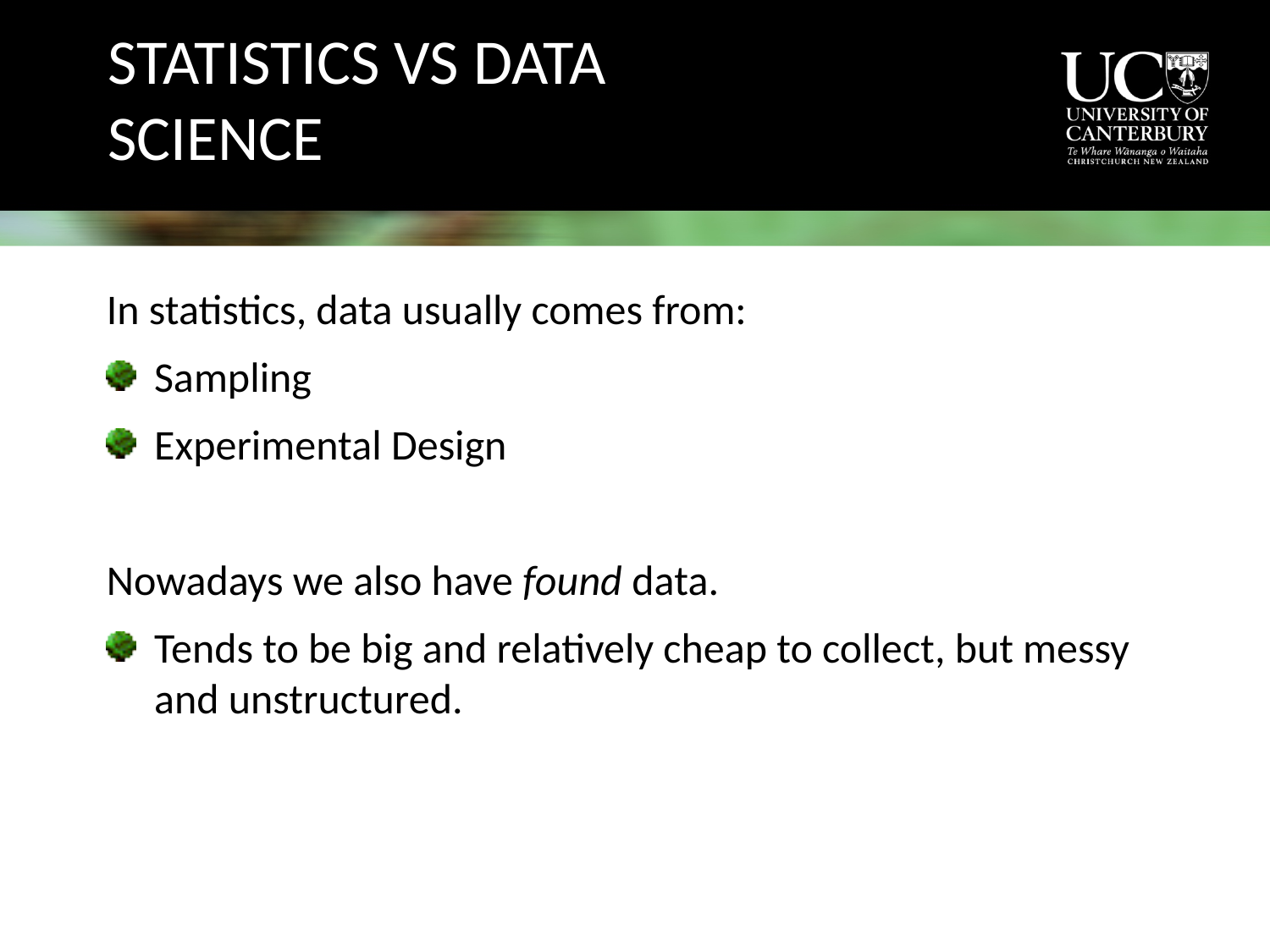

# Statistics vs Data Science
In statistics, data usually comes from:
Sampling
Experimental Design

Nowadays we also have found data.
Tends to be big and relatively cheap to collect, but messy and unstructured.